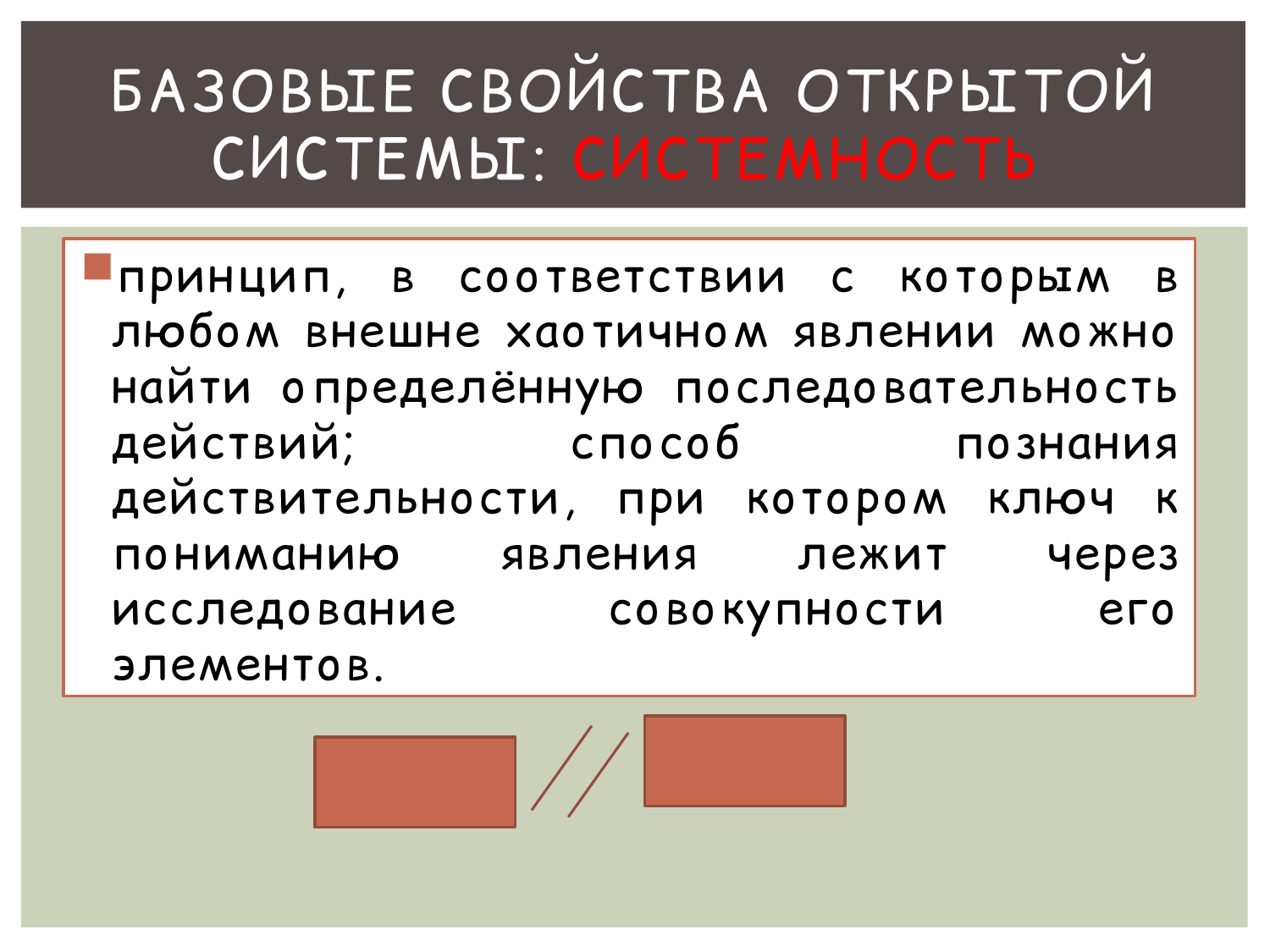

# Базовые свойства открытой системы: СИСТЕМНОСТЬ
принцип, в соответствии с которым в любом внешне хаотичном явлении можно найти определённую последовательность действий; способ познания действительности, при котором ключ к пониманию явления лежит через исследование совокупности его элементов.